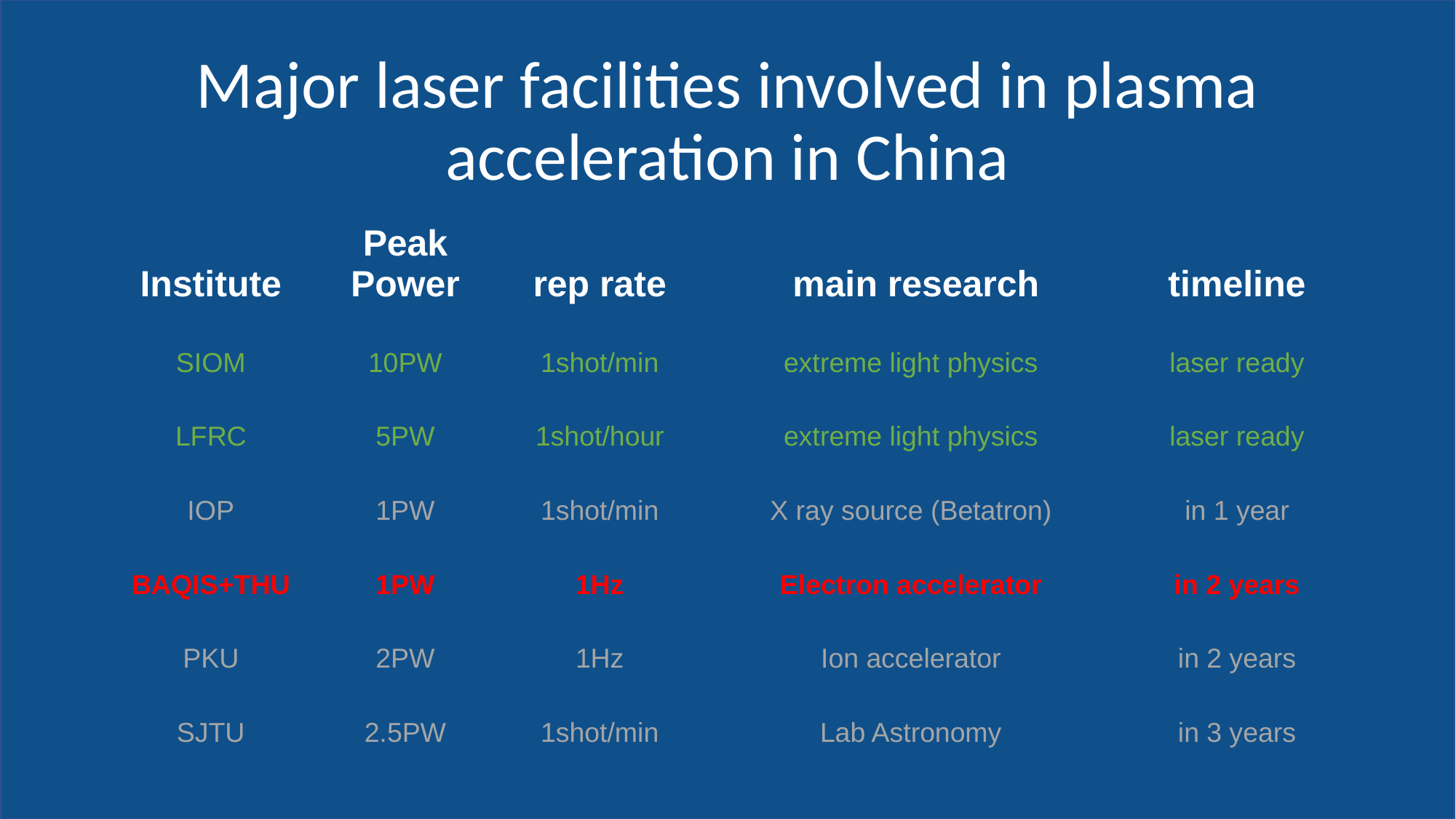

# Major laser facilities involved in plasma acceleration in China
| Institute | Peak Power | rep rate | main research | timeline |
| --- | --- | --- | --- | --- |
| SIOM | 10PW | 1shot/min | extreme light physics | laser ready |
| LFRC | 5PW | 1shot/hour | extreme light physics | laser ready |
| IOP | 1PW | 1shot/min | X ray source (Betatron) | in 1 year |
| BAQIS+THU | 1PW | 1Hz | Electron accelerator | in 2 years |
| PKU | 2PW | 1Hz | Ion accelerator | in 2 years |
| SJTU | 2.5PW | 1shot/min | Lab Astronomy | in 3 years |